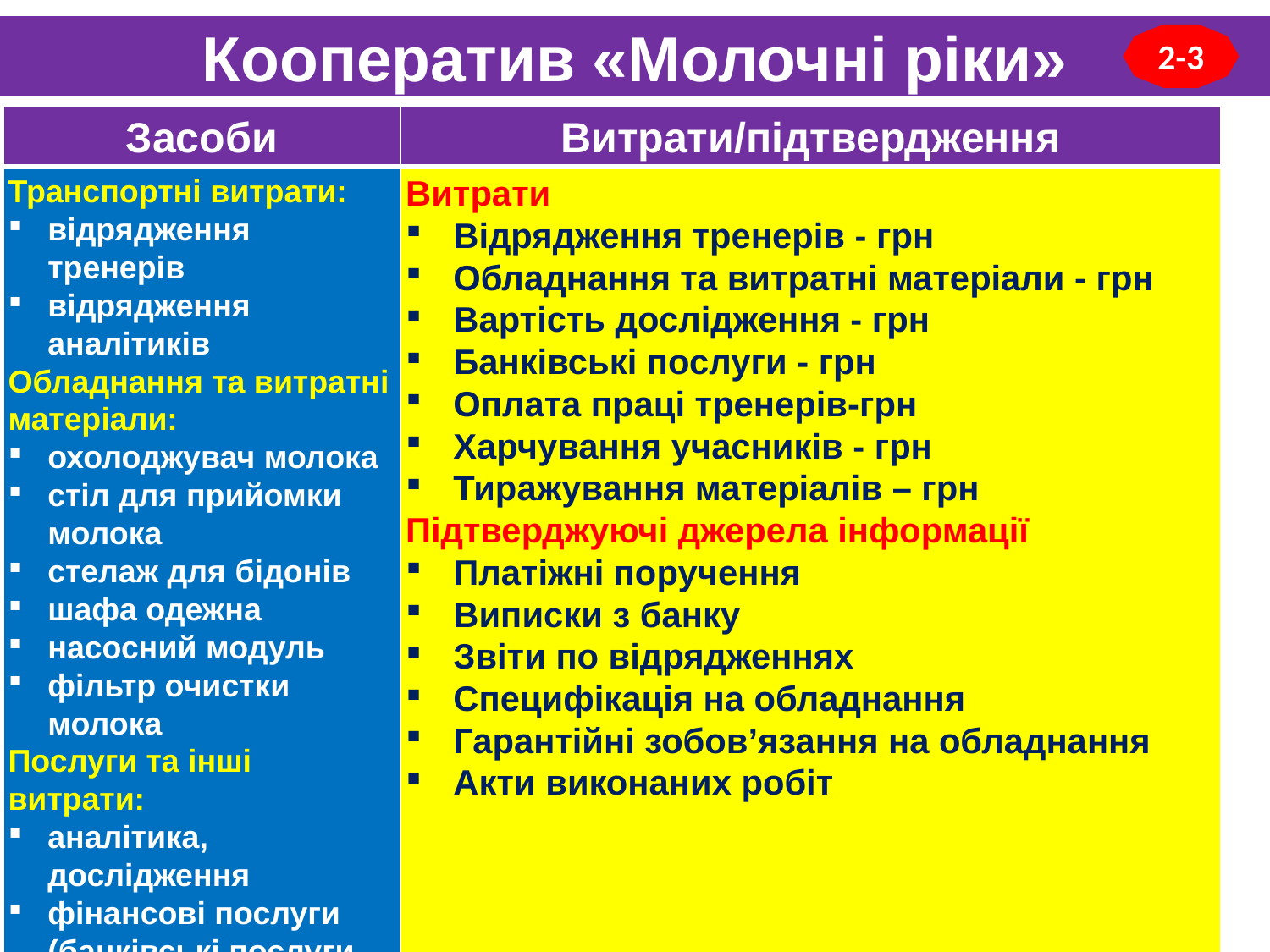

# Кооператив «Молочні ріки»
2-3
| Засоби | Витрати/підтвердження |
| --- | --- |
| Транспортні витрати: відрядження тренерів відрядження аналітиків Обладнання та витратні матеріали: охолоджувач молока стіл для прийомки молока стелаж для бідонів шафа одежна насосний модуль фільтр очистки молока Послуги та інші витрати: аналітика, дослідження фінансові послуги (банківські послуги тощо) оплата праці тренерів харчування учасників тиражування матеріалів | Витрати Відрядження тренерів - грн Обладнання та витратні матеріали - грн Вартість дослідження - грн Банківські послуги - грн Оплата праці тренерів-грн Харчування учасників - грн Тиражування матеріалів – грн Підтверджуючі джерела інформації Платіжні поручення Виписки з банку Звіти по відрядженнях Специфікація на обладнання Гарантійні зобов’язання на обладнання Акти виконаних робіт |